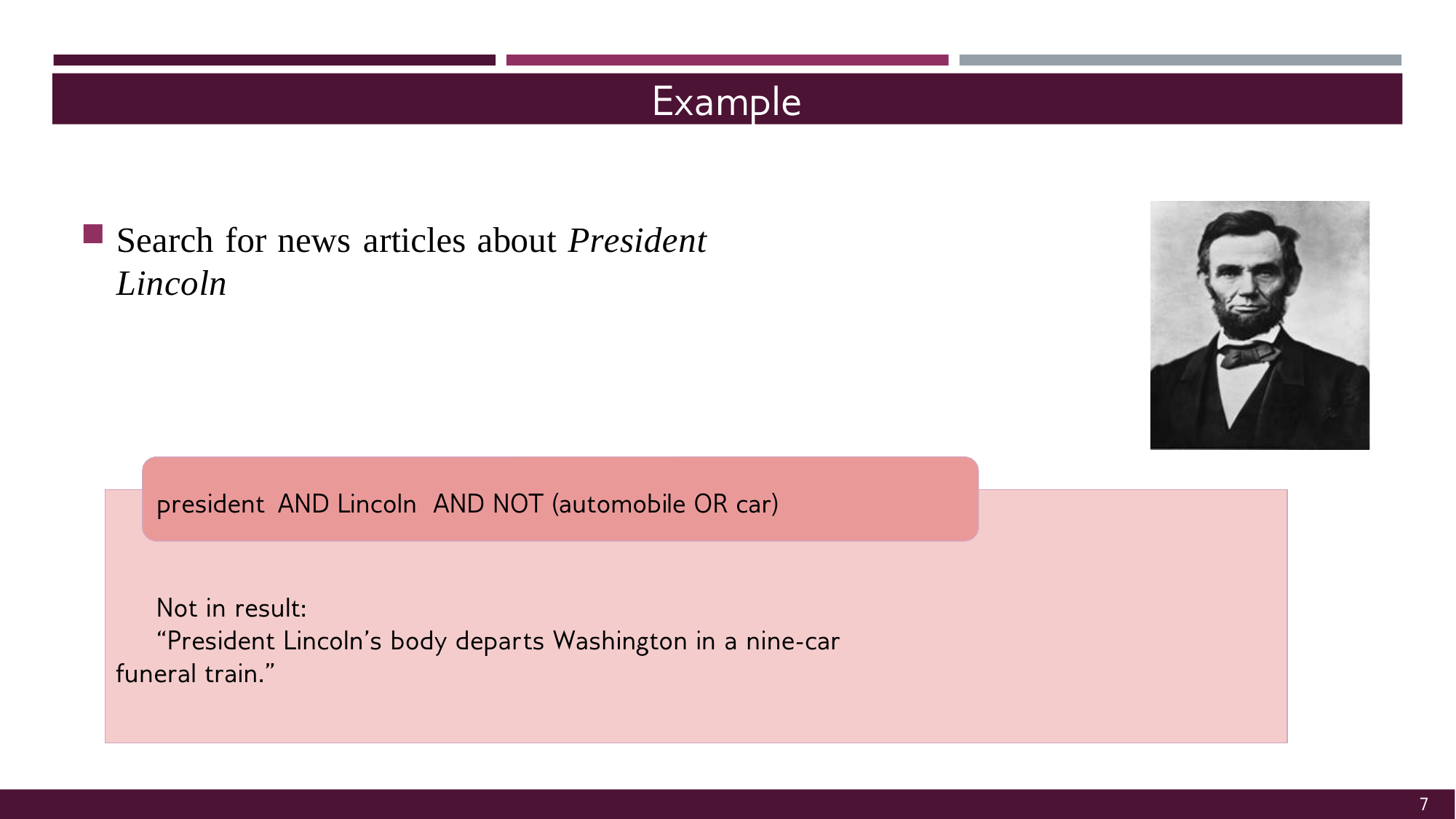

Example

Search for news articles about President Lincoln

president  AND Lincoln  AND NOT (automobile OR car)

Not in result:
“President Lincoln’s body departs Washington in a nine-car funeral train.”

7